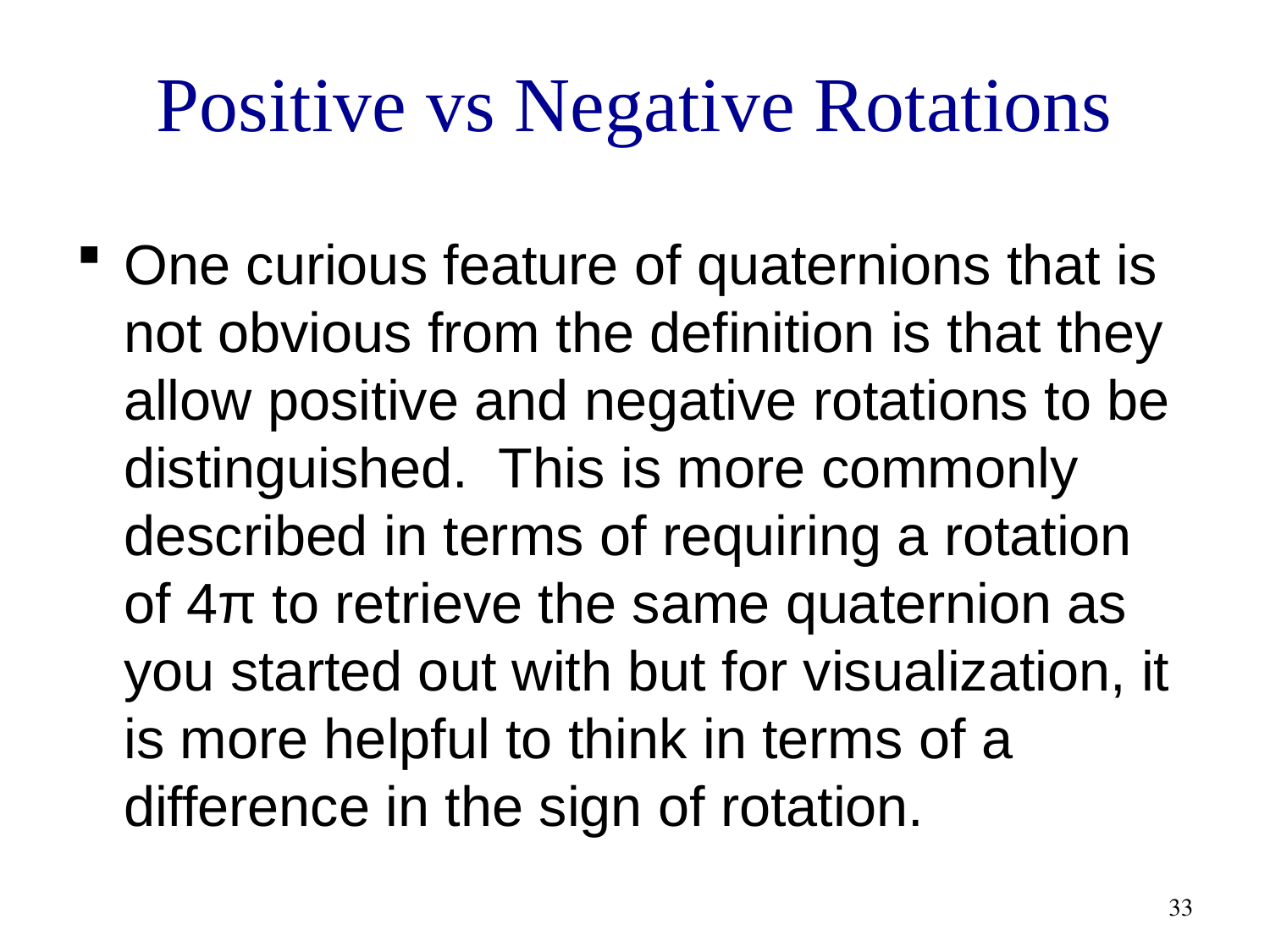

# Positive vs Negative Rotations
One curious feature of quaternions that is not obvious from the definition is that they allow positive and negative rotations to be distinguished.  This is more commonly described in terms of requiring a rotation of 4π to retrieve the same quaternion as you started out with but for visualization, it is more helpful to think in terms of a difference in the sign of rotation.
33